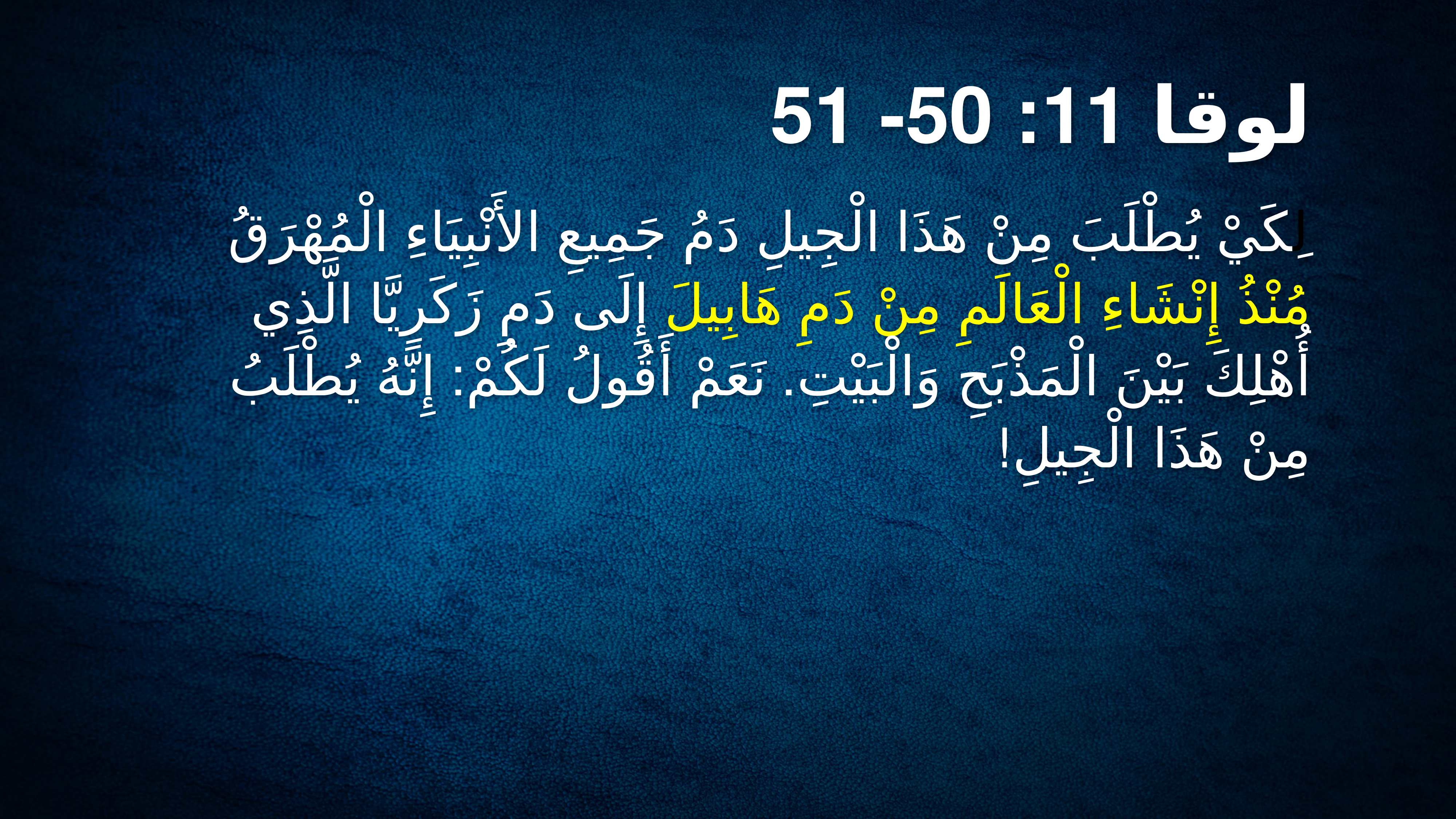

# لوقا 11: 50- 51
لِكَيْ يُطْلَبَ مِنْ هَذَا الْجِيلِ دَمُ جَمِيعِ الأَنْبِيَاءِ الْمُهْرَقُ مُنْذُ إِنْشَاءِ الْعَالَمِ مِنْ دَمِ هَابِيلَ إِلَى دَمِ زَكَرِيَّا الَّذِي أُهْلِكَ بَيْنَ الْمَذْبَحِ وَالْبَيْتِ. نَعَمْ أَقُولُ لَكُمْ: إِنَّهُ يُطْلَبُ مِنْ هَذَا الْجِيلِ!